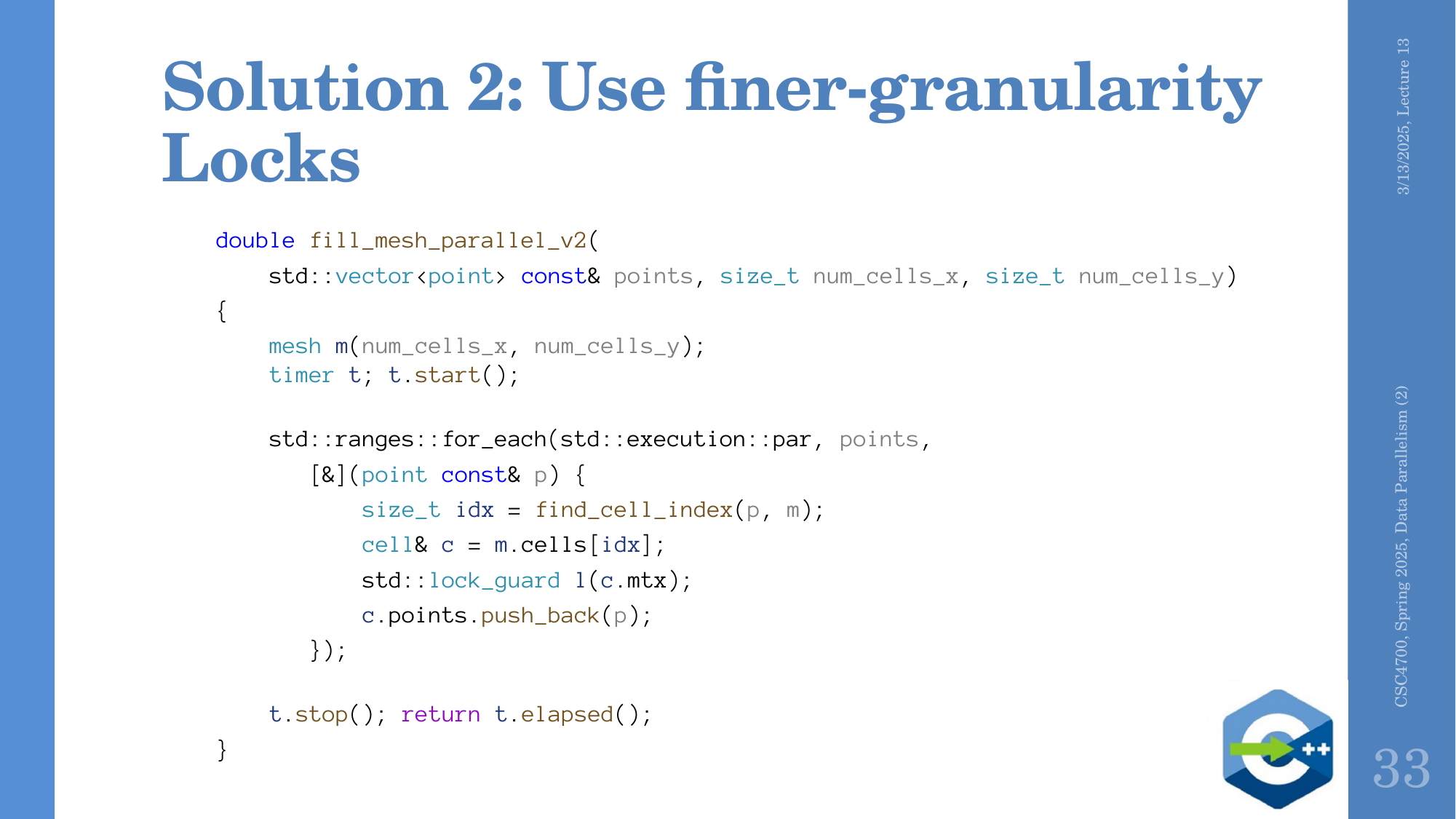

# Solution 2: Use finer-granularity Locks
3/13/2025, Lecture 13
double fill_mesh_parallel_v2(
    std::vector<point> const& points, size_t num_cells_x, size_t num_cells_y)
{
    mesh m(num_cells_x, num_cells_y);
    timer t; t.start();
    std::ranges::for_each(std::execution::par, points,
       [&](point const& p) {
           size_t idx = find_cell_index(p, m);
           cell& c = m.cells[idx];
           std::lock_guard l(c.mtx);
           c.points.push_back(p);
       });
    t.stop(); return t.elapsed();
}
CSC4700, Spring 2025, Data Parallelism (2)
33